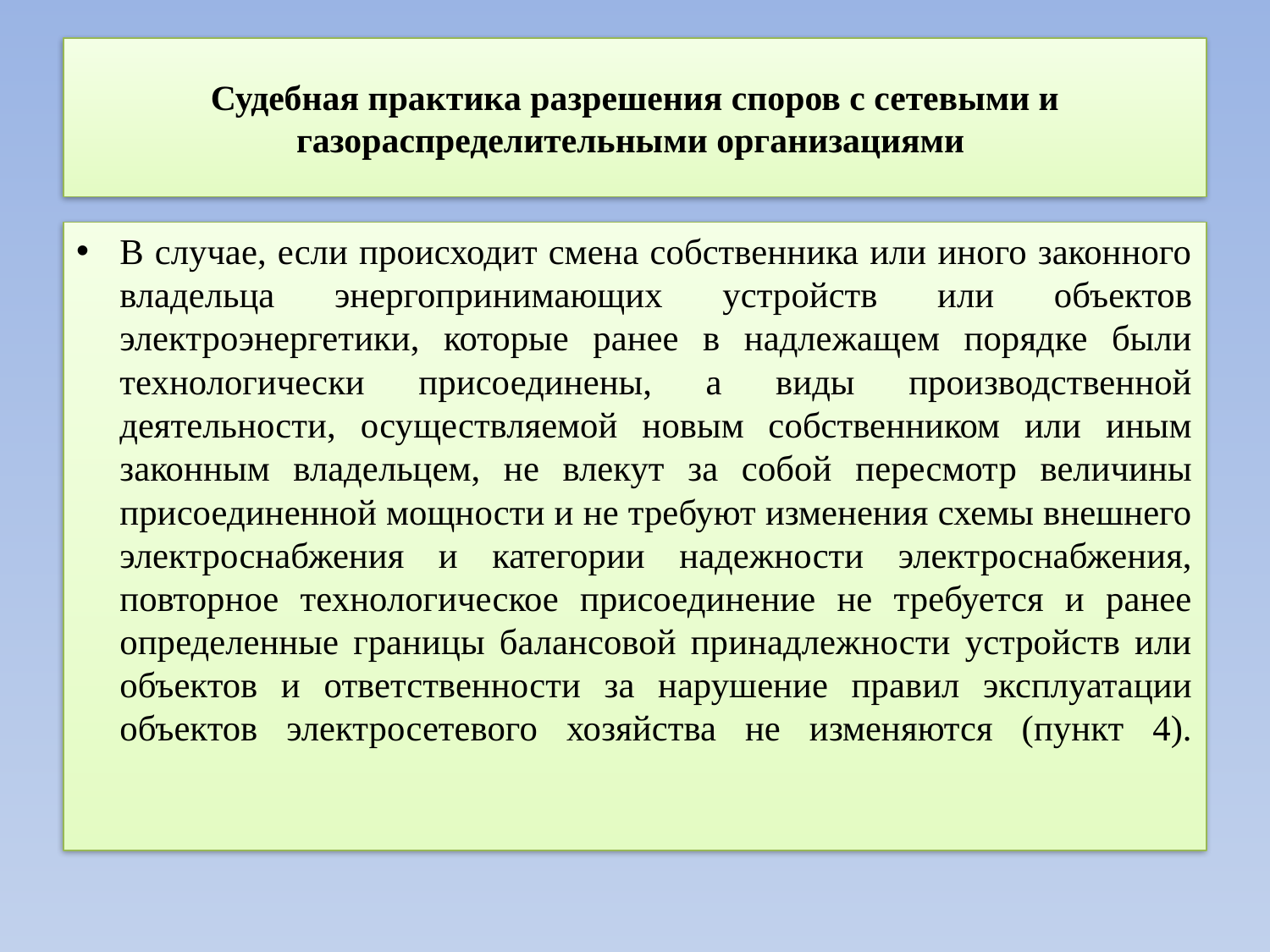

# Судебная практика разрешения споров с сетевыми и газораспределительными организациями
В случае, если происходит смена собственника или иного законного владельца энергопринимающих устройств или объектов электроэнергетики, которые ранее в надлежащем порядке были технологически присоединены, а виды производственной деятельности, осуществляемой новым собственником или иным законным владельцем, не влекут за собой пересмотр величины присоединенной мощности и не требуют изменения схемы внешнего электроснабжения и категории надежности электроснабжения, повторное технологическое присоединение не требуется и ранее определенные границы балансовой принадлежности устройств или объектов и ответственности за нарушение правил эксплуатации объектов электросетевого хозяйства не изменяются (пункт 4).